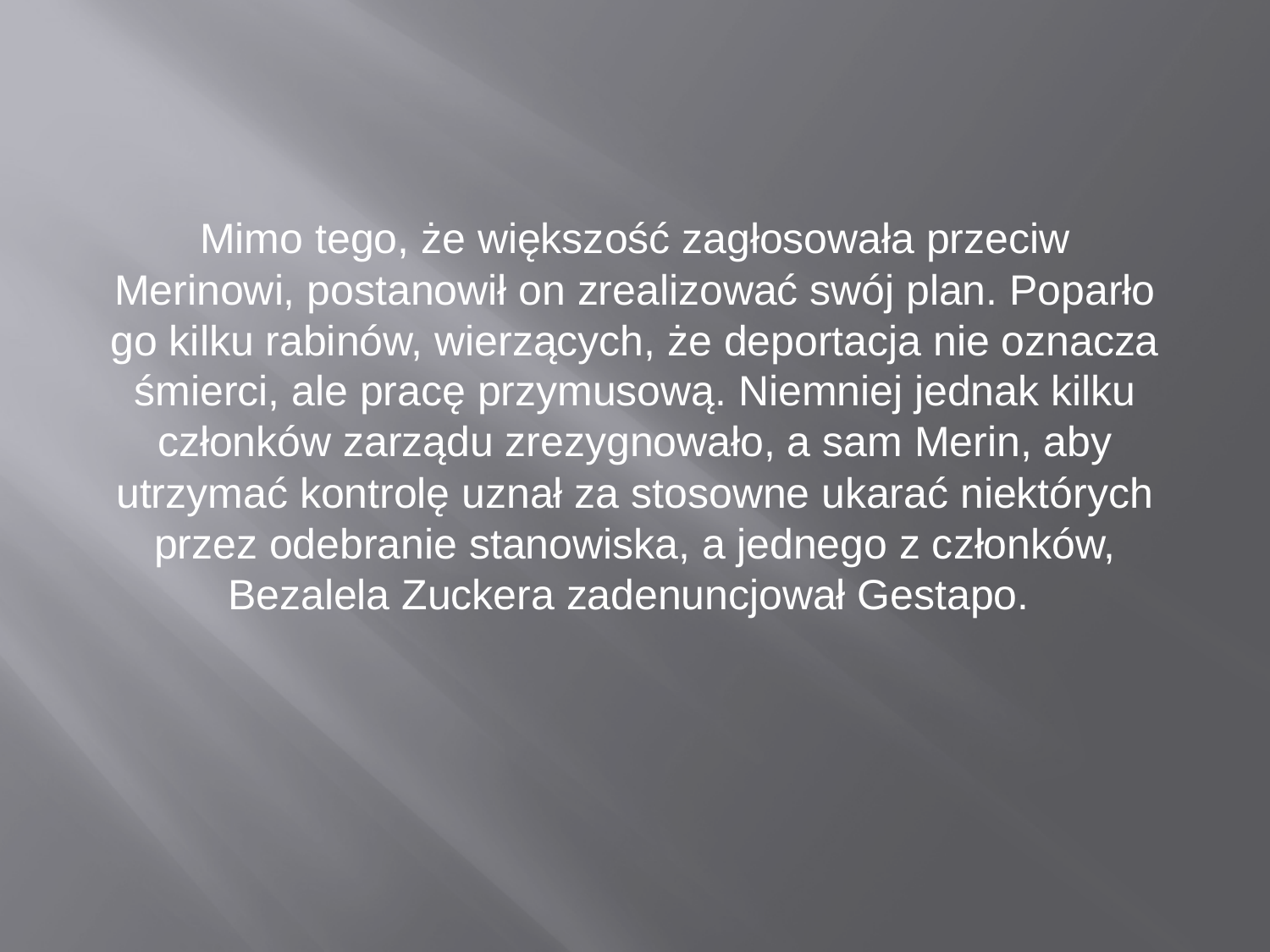

Mimo tego, że większość zagłosowała przeciw Merinowi, postanowił on zrealizować swój plan. Poparło go kilku rabinów, wierzących, że deportacja nie oznacza śmierci, ale pracę przymusową. Niemniej jednak kilku członków zarządu zrezygnowało, a sam Merin, aby utrzymać kontrolę uznał za stosowne ukarać niektórych przez odebranie stanowiska, a jednego z członków, Bezalela Zuckera zadenuncjował Gestapo.